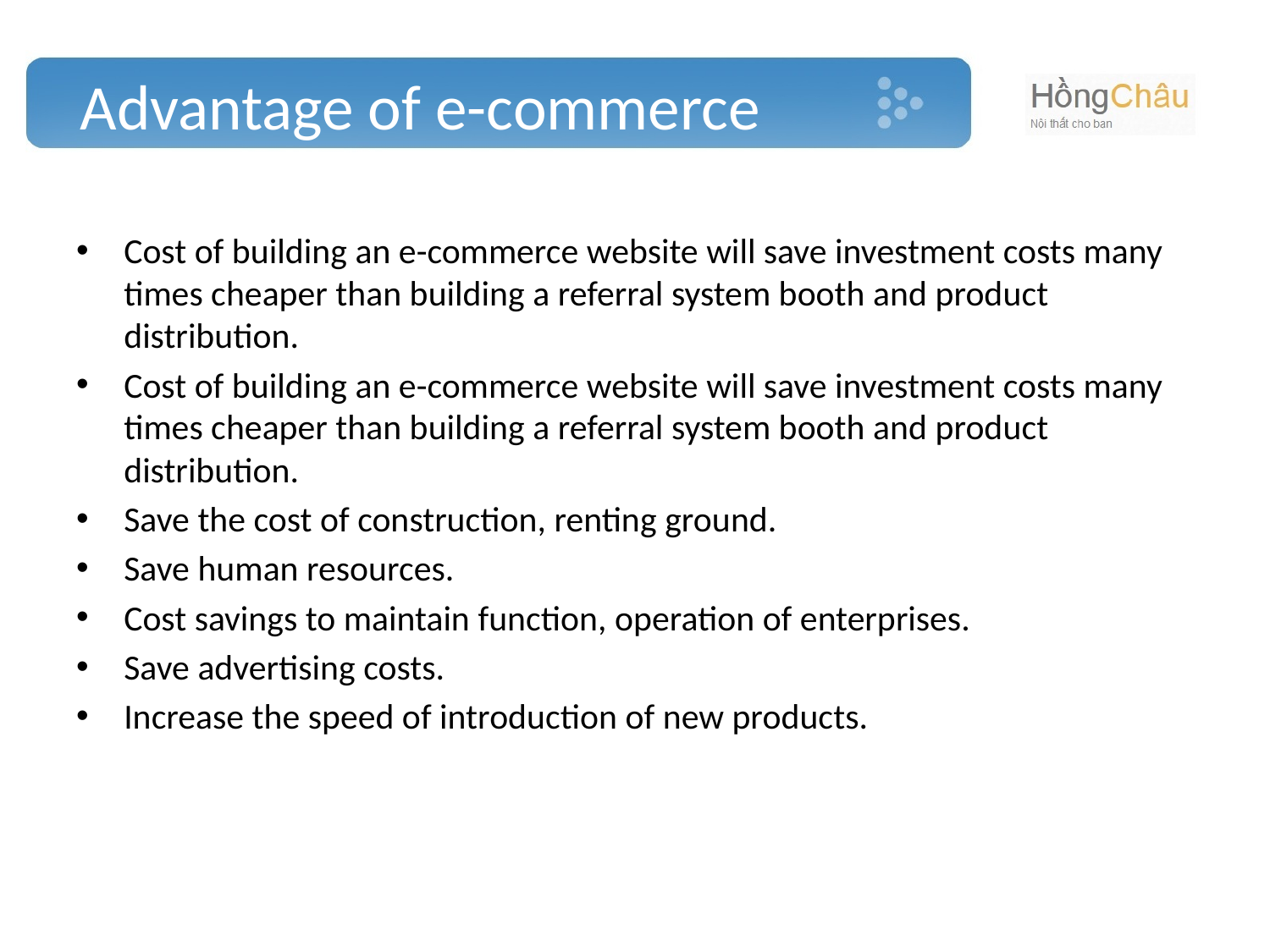

# Advantage of e-commerce
Cost of building an e-commerce website will save investment costs many times cheaper than building a referral system booth and product distribution.
Cost of building an e-commerce website will save investment costs many times cheaper than building a referral system booth and product distribution.
Save the cost of construction, renting ground.
Save human resources.
Cost savings to maintain function, operation of enterprises.
Save advertising costs.
Increase the speed of introduction of new products.